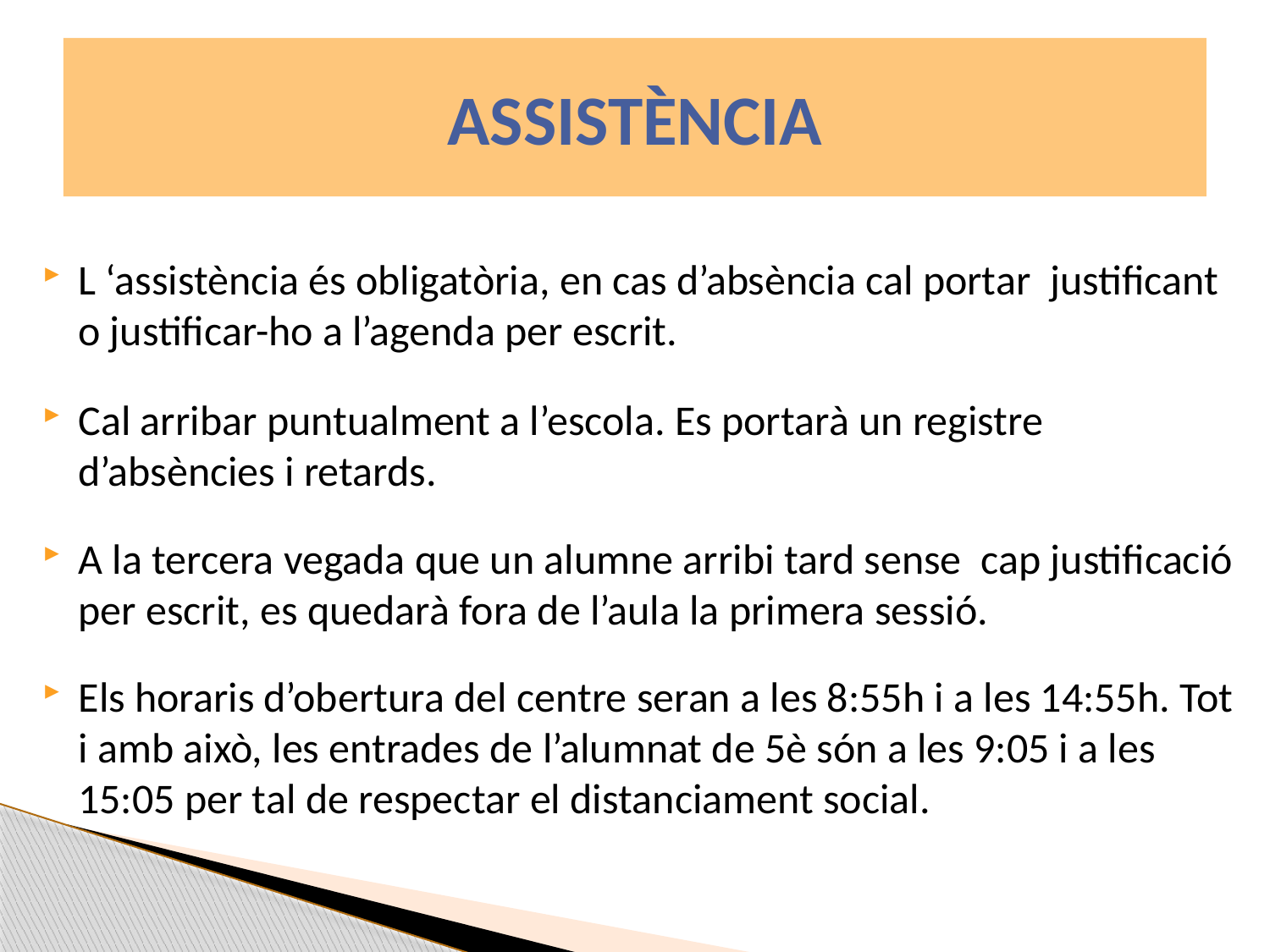

ASSISTÈNCIA
#
L ‘assistència és obligatòria, en cas d’absència cal portar  justificant o justificar-ho a l’agenda per escrit.

Cal arribar puntualment a l’escola. Es portarà un registre d’absències i retards.

A la tercera vegada que un alumne arribi tard sense  cap justificació per escrit, es quedarà fora de l’aula la primera sessió.

Els horaris d’obertura del centre seran a les 8:55h i a les 14:55h. Tot i amb això, les entrades de l’alumnat de 5è són a les 9:05 i a les 15:05 per tal de respectar el distanciament social.